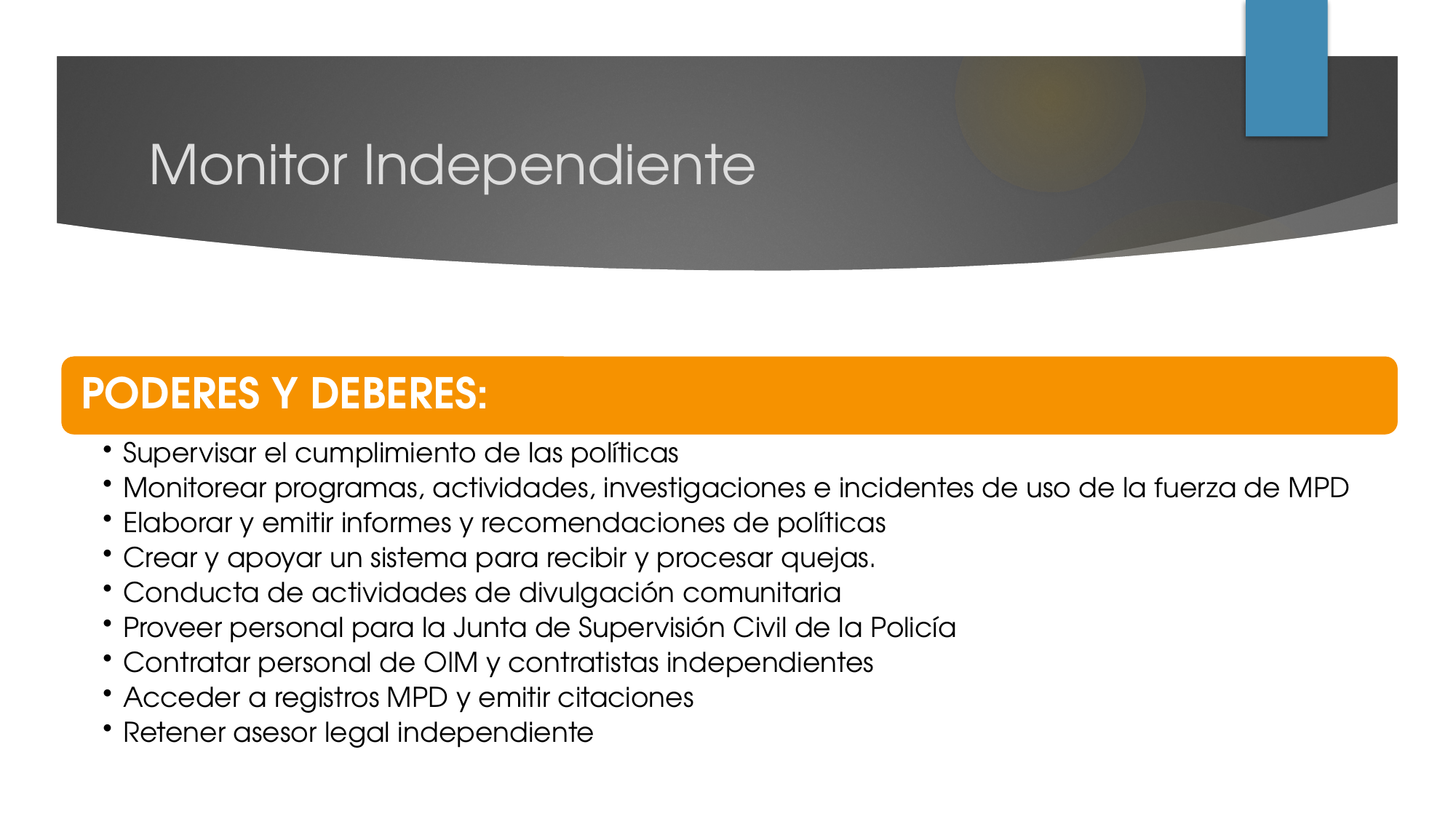

# Monitor Independiente
PODERES Y DEBERES:
Supervisar el cumplimiento de las políticas
Monitorear programas, actividades, investigaciones e incidentes de uso de la fuerza de MPD
Elaborar y emitir informes y recomendaciones de políticas
Crear y apoyar un sistema para recibir y procesar quejas.
Conducta de actividades de divulgación comunitaria
Proveer personal para la Junta de Supervisión Civil de la Policía
Contratar personal de OIM y contratistas independientes
Acceder a registros MPD y emitir citaciones
Retener asesor legal independiente